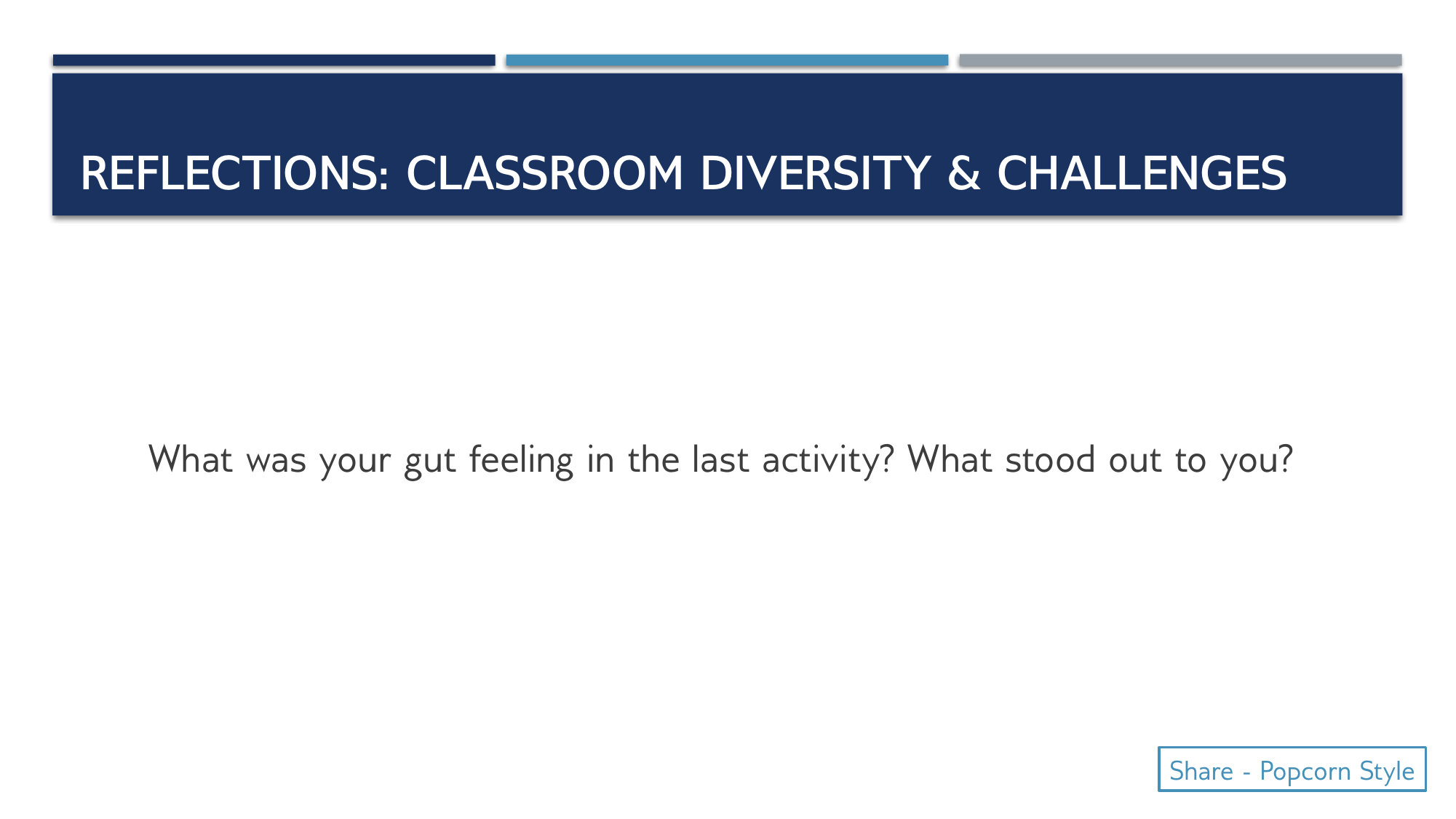

# Reflections: Classroom diversity & challenges
What was your gut feeling in the last activity? What stood out to you?

Share - Popcorn Style